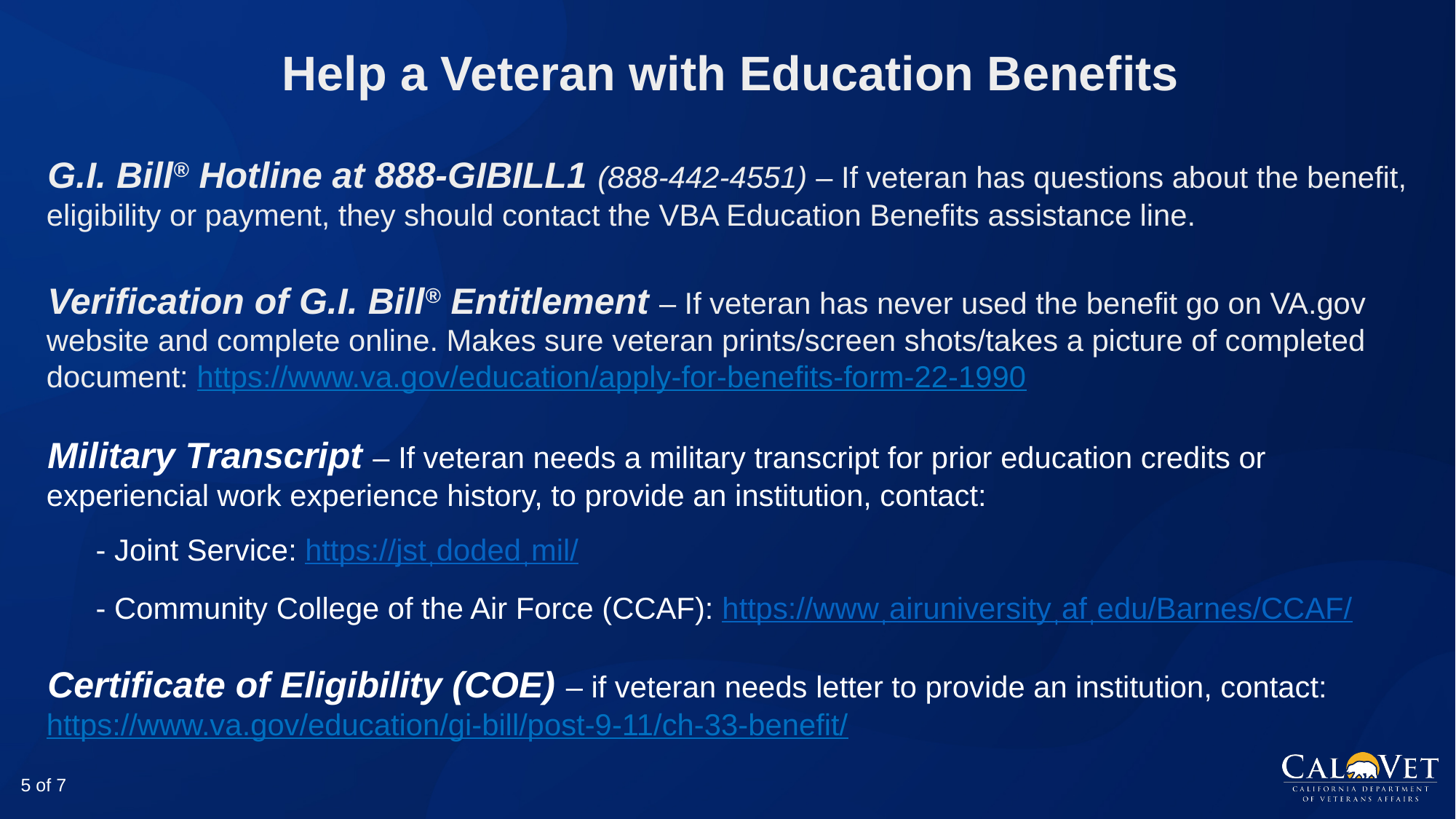

Help a Veteran with Education Benefits

G.I. Bill® Hotline at 888-GIBILL1 (888-442-4551) – If veteran has questions about the benefit, eligibility or payment, they should contact the VBA Education Benefits assistance line.

Verification of G.I. Bill® Entitlement – If veteran has never used the benefit go on VA.gov website and complete online. Makes sure veteran prints/screen shots/takes a picture of completed document: https://www.va.gov/education/apply‐for‐benefits‐form‐22‐1990

Military Transcript – If veteran needs a military transcript for prior education credits or experiencial work experience history, to provide an institution, contact:

- Joint Service: https://jstˌdodedˌmil/

- Community College of the Air Force (CCAF): https://wwwˌairuniversityˌafˌedu/Barnes/CCAF/

Certificate of Eligibility (COE) – if veteran needs letter to provide an institution, contact:  https://www.va.gov/education/gi‐bill/post‐9‐11/ch‐33‐benefit/

5 of 7